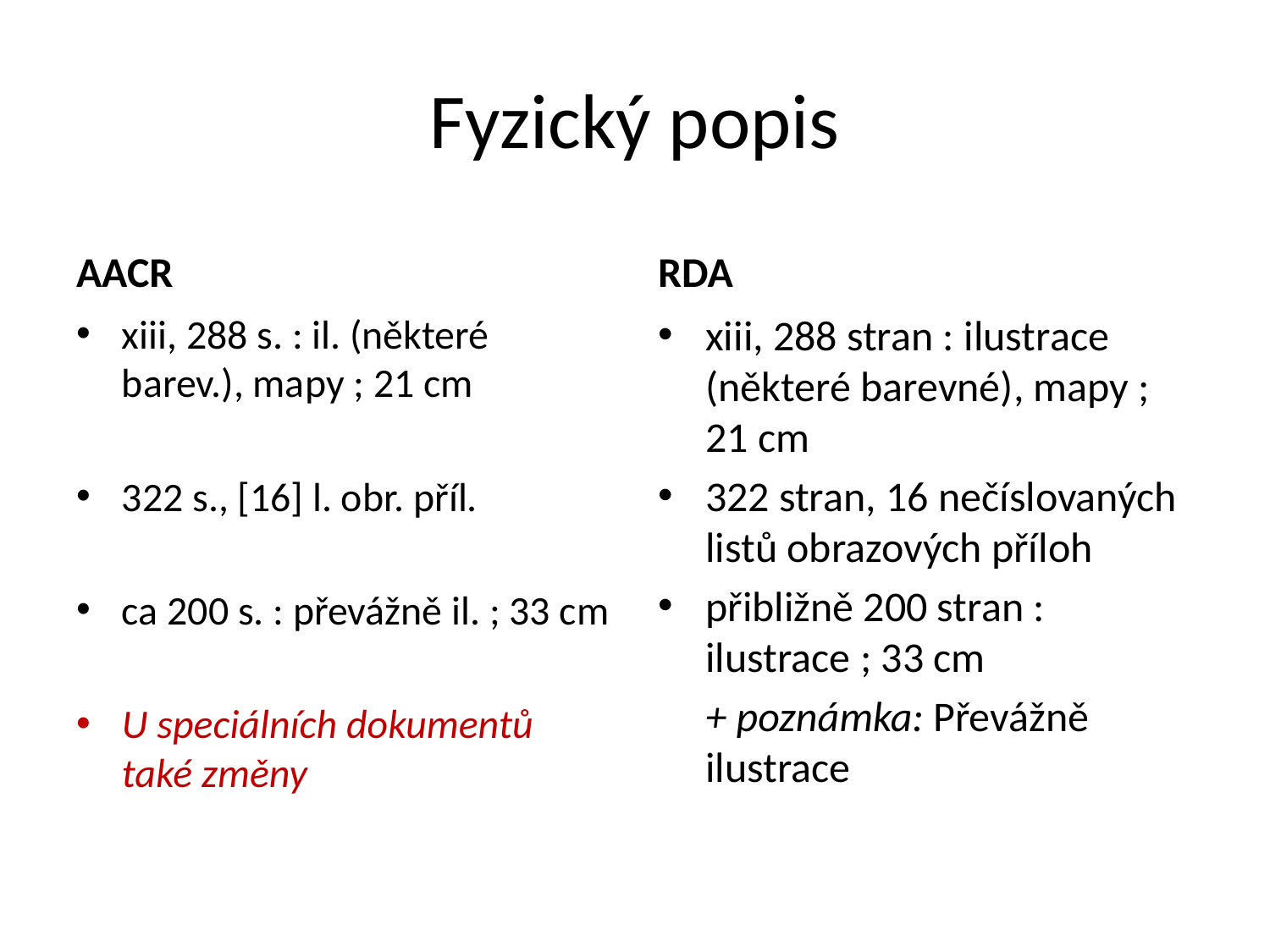

# Fyzický popis
AACR
RDA
xiii, 288 s. : il. (některé barev.), mapy ; 21 cm

322 s., [16] l. obr. příl.

ca 200 s. : převážně il. ; 33 cm

U speciálních dokumentů také změny

xiii, 288 stran : ilustrace (některé barevné), mapy ; 21 cm
322 stran, 16 nečíslovaných listů obrazových příloh
přibližně 200 stran : ilustrace ; 33 cm
     + poznámka: Převážně ilustrace